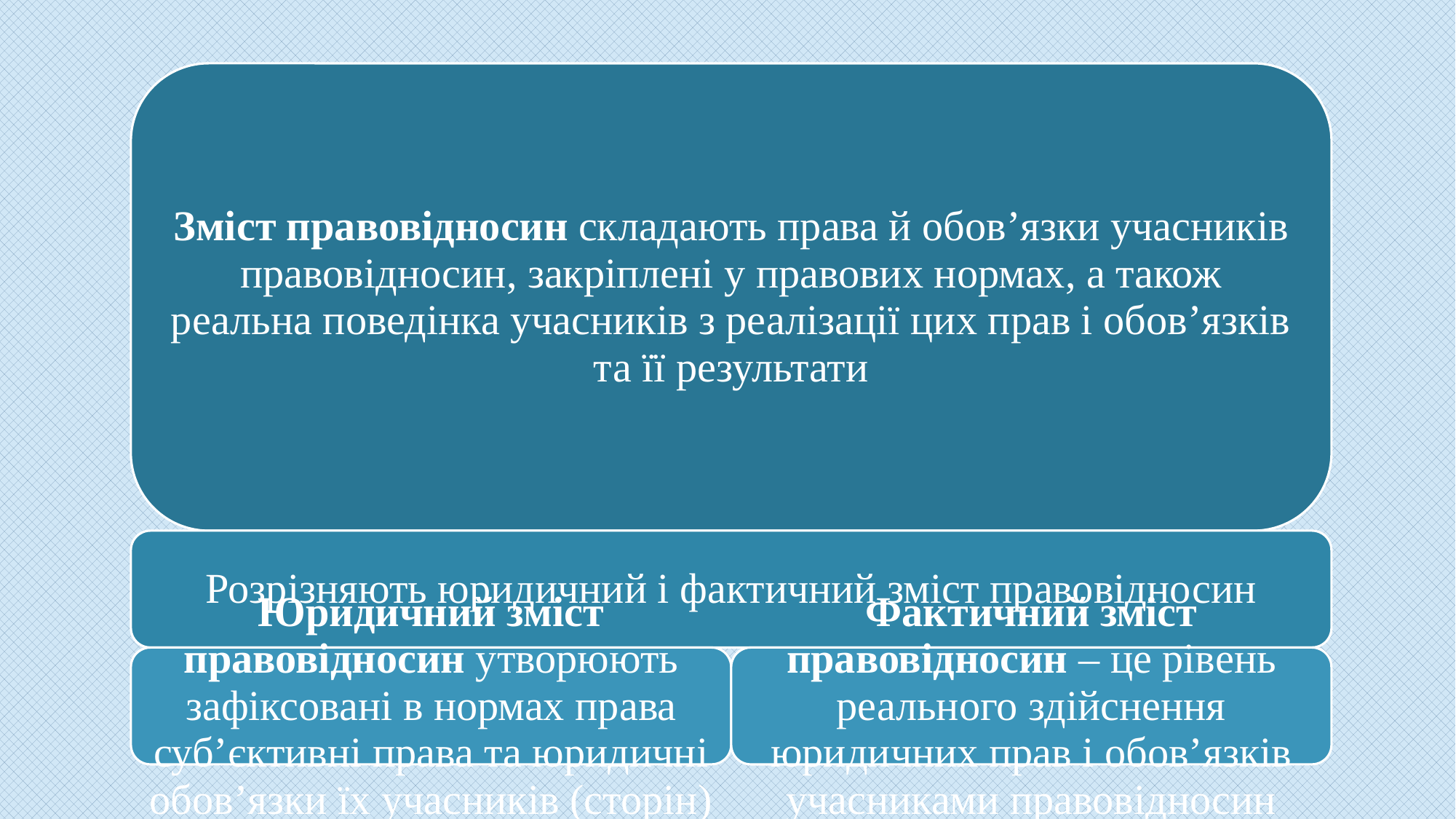

Розрізняють юридичний і фактичний зміст правовідносин
Зміст правовідносин складають права й обов’язки учасників правовідносин, закріплені у правових нормах, а також реальна поведінка учасників з реалізації цих прав і обов’язків та її результати